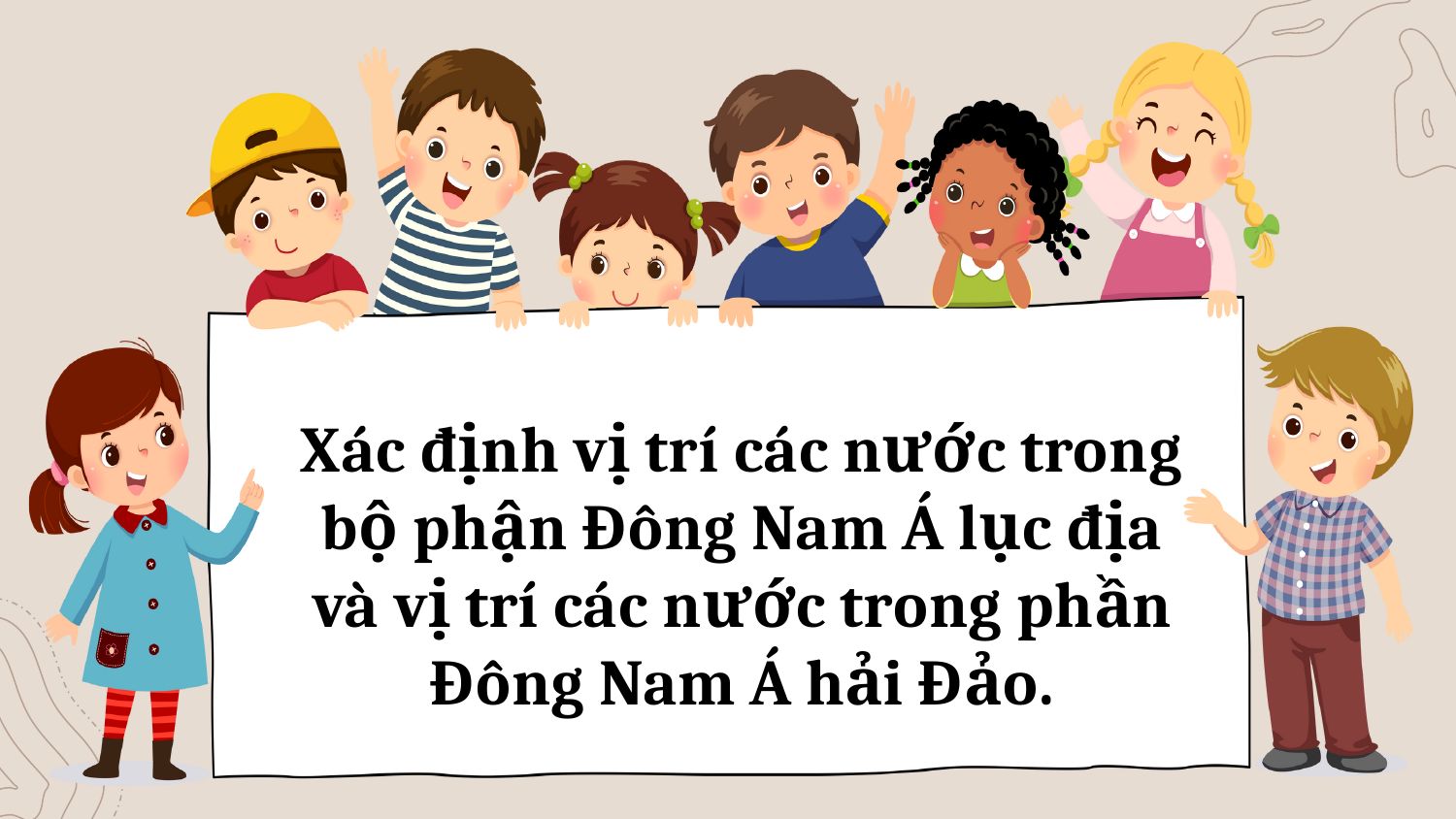

Xác định vị trí các nước trong bộ phận Đông Nam Á lục địa và vị trí các nước trong phần Đông Nam Á hải Đảo.